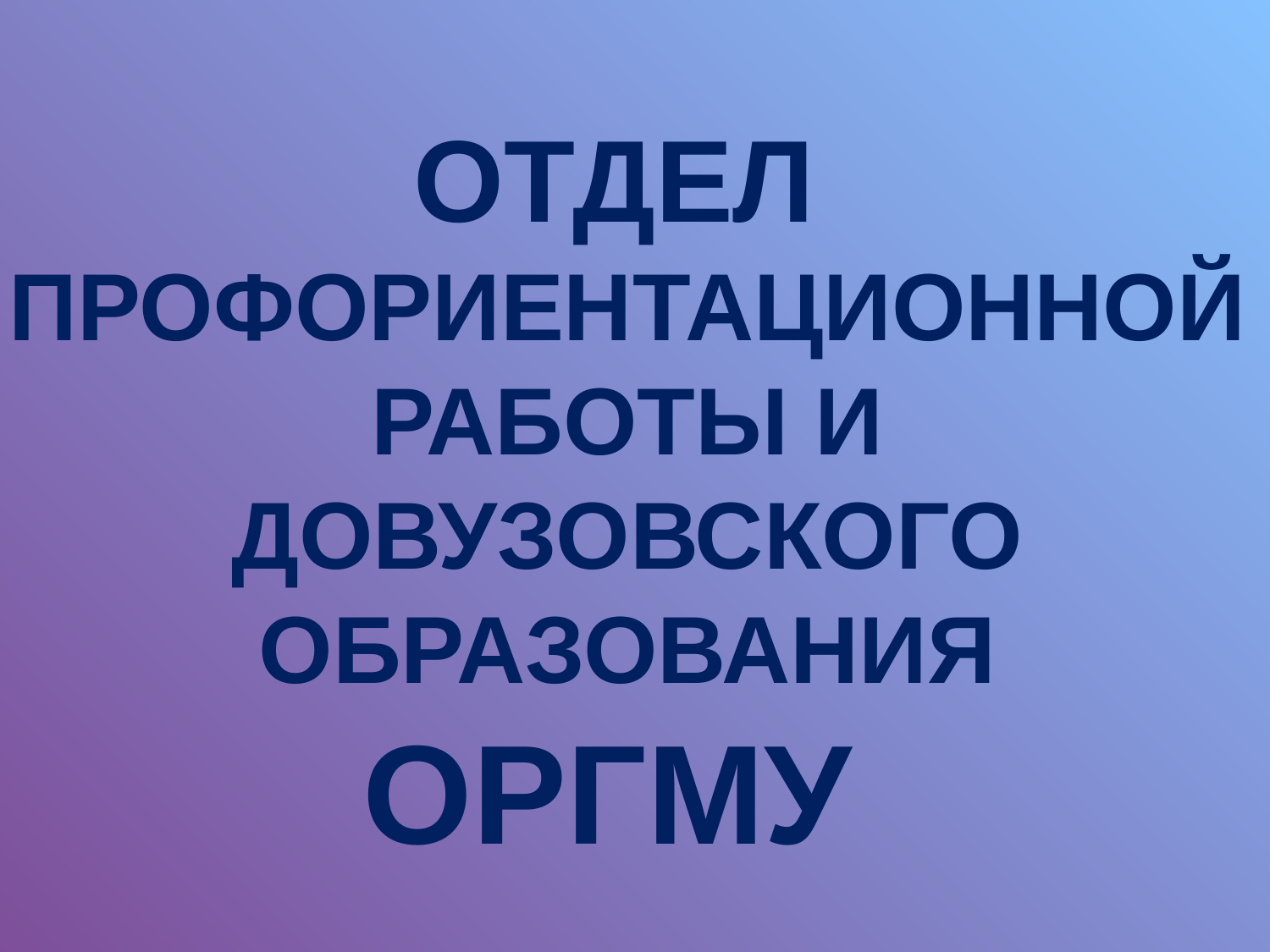

# Отдел профориентационной работы и довузовского образования ОрГМУ